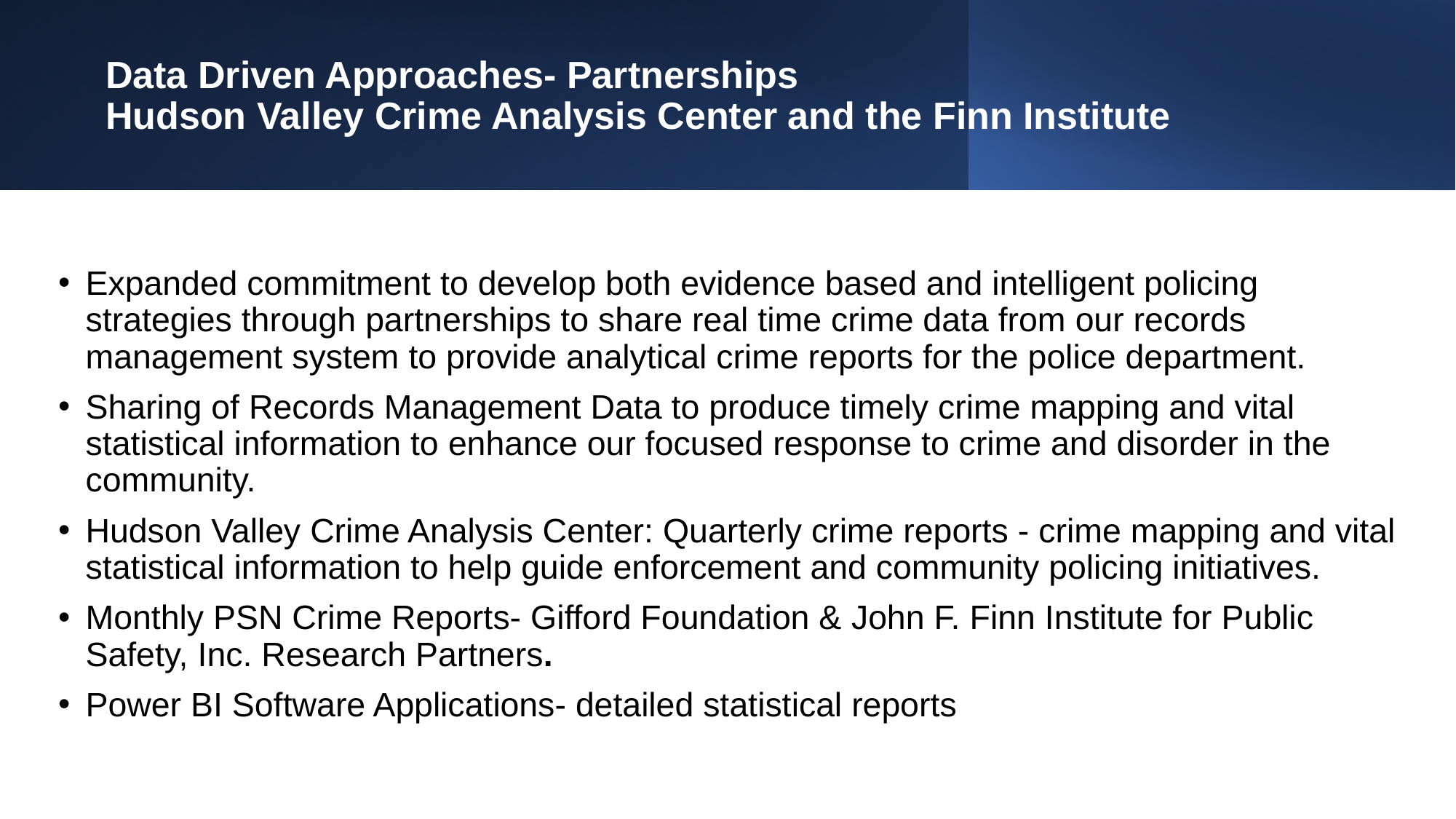

# Data Driven Approaches- Partnerships Hudson Valley Crime Analysis Center and the Finn Institute

Expanded commitment to develop both evidence based and intelligent policing strategies through partnerships to share real time crime data from our records management system to provide analytical crime reports for the police department.
Sharing of Records Management Data to produce timely crime mapping and vital statistical information to enhance our focused response to crime and disorder in the community.
Hudson Valley Crime Analysis Center: Quarterly crime reports - crime mapping and vital statistical information to help guide enforcement and community policing initiatives.
Monthly PSN Crime Reports- Gifford Foundation & John F. Finn Institute for Public Safety, Inc. Research Partners.
Power BI Software Applications- detailed statistical reports